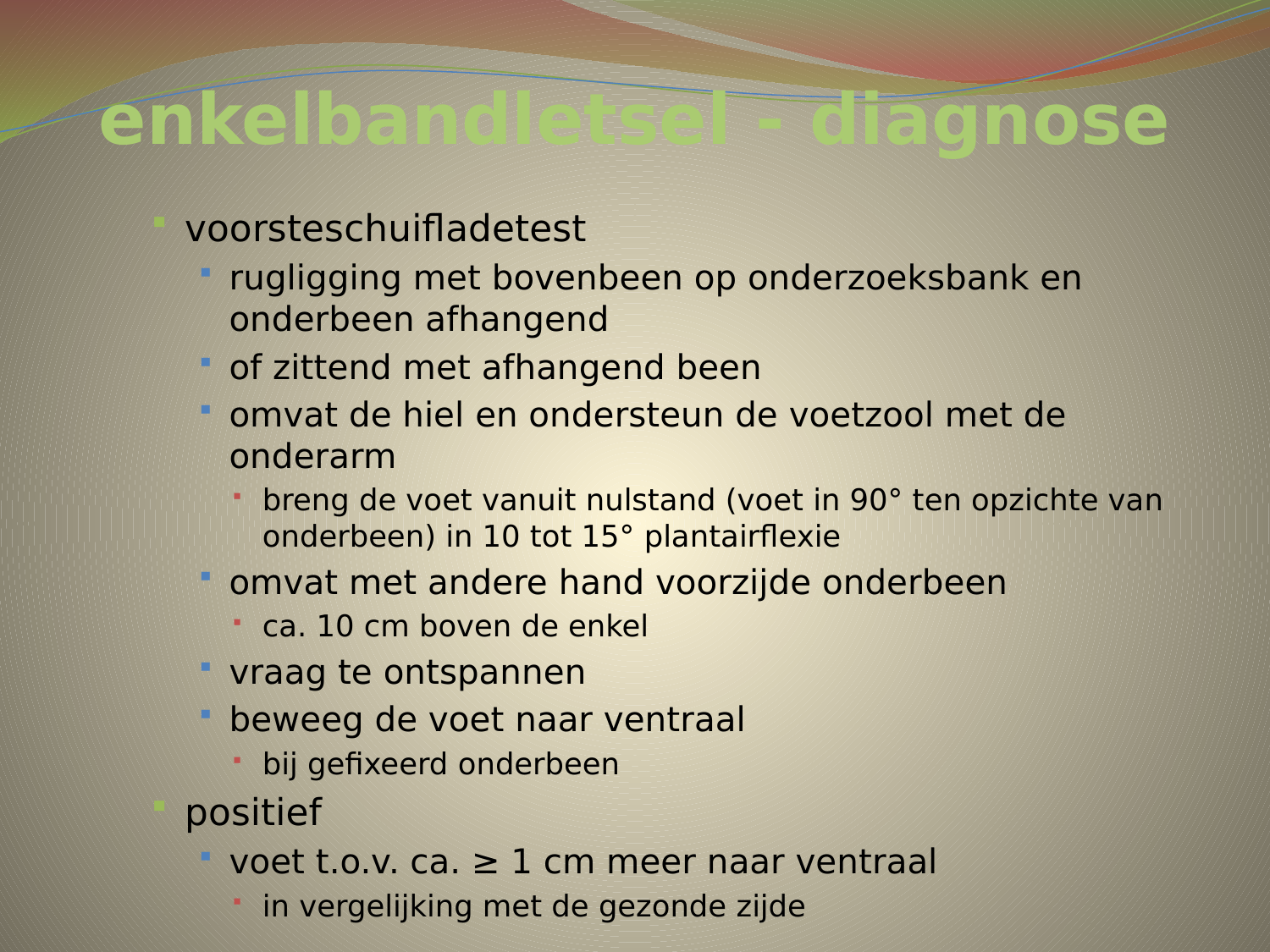

# enkelbandletsel - diagnose
voorsteschuifladetest
rugligging met bovenbeen op onderzoeksbank en onderbeen afhangend
of zittend met afhangend been
omvat de hiel en ondersteun de voetzool met de onderarm
breng de voet vanuit nulstand (voet in 90° ten opzichte van onderbeen) in 10 tot 15° plantairflexie
omvat met andere hand voorzijde onderbeen
ca. 10 cm boven de enkel
vraag te ontspannen
beweeg de voet naar ventraal
bij gefixeerd onderbeen
positief
voet t.o.v. ca. ≥ 1 cm meer naar ventraal
in vergelijking met de gezonde zijde